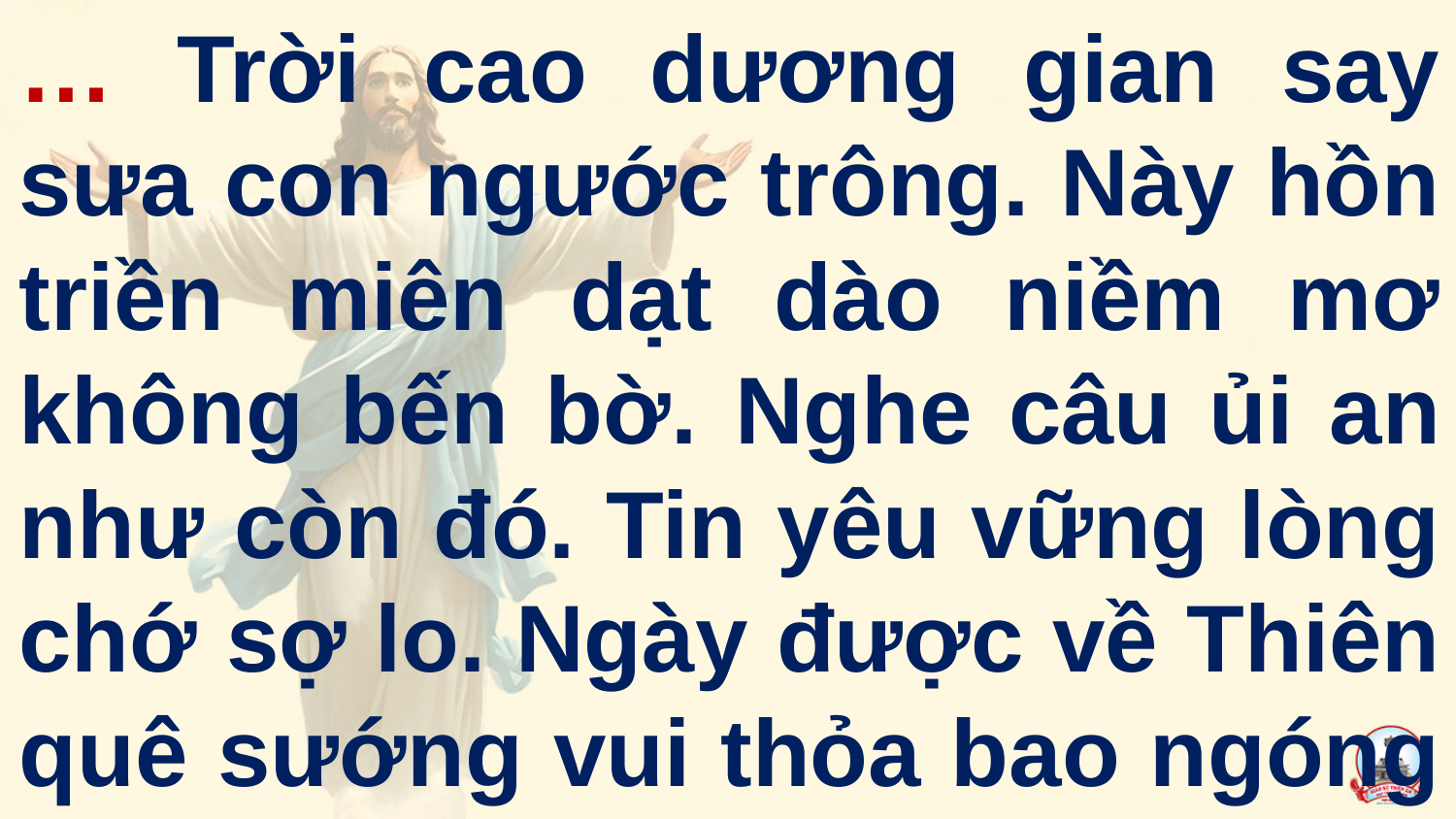

… Trời cao dương gian say sưa con ngước trông. Này hồn triền miên dạt dào niềm mơ không bến bờ. Nghe câu ủi an như còn đó. Tin yêu vững lòng chớ sợ lo. Ngày được về Thiên quê sướng vui thỏa bao ngóng chờ.